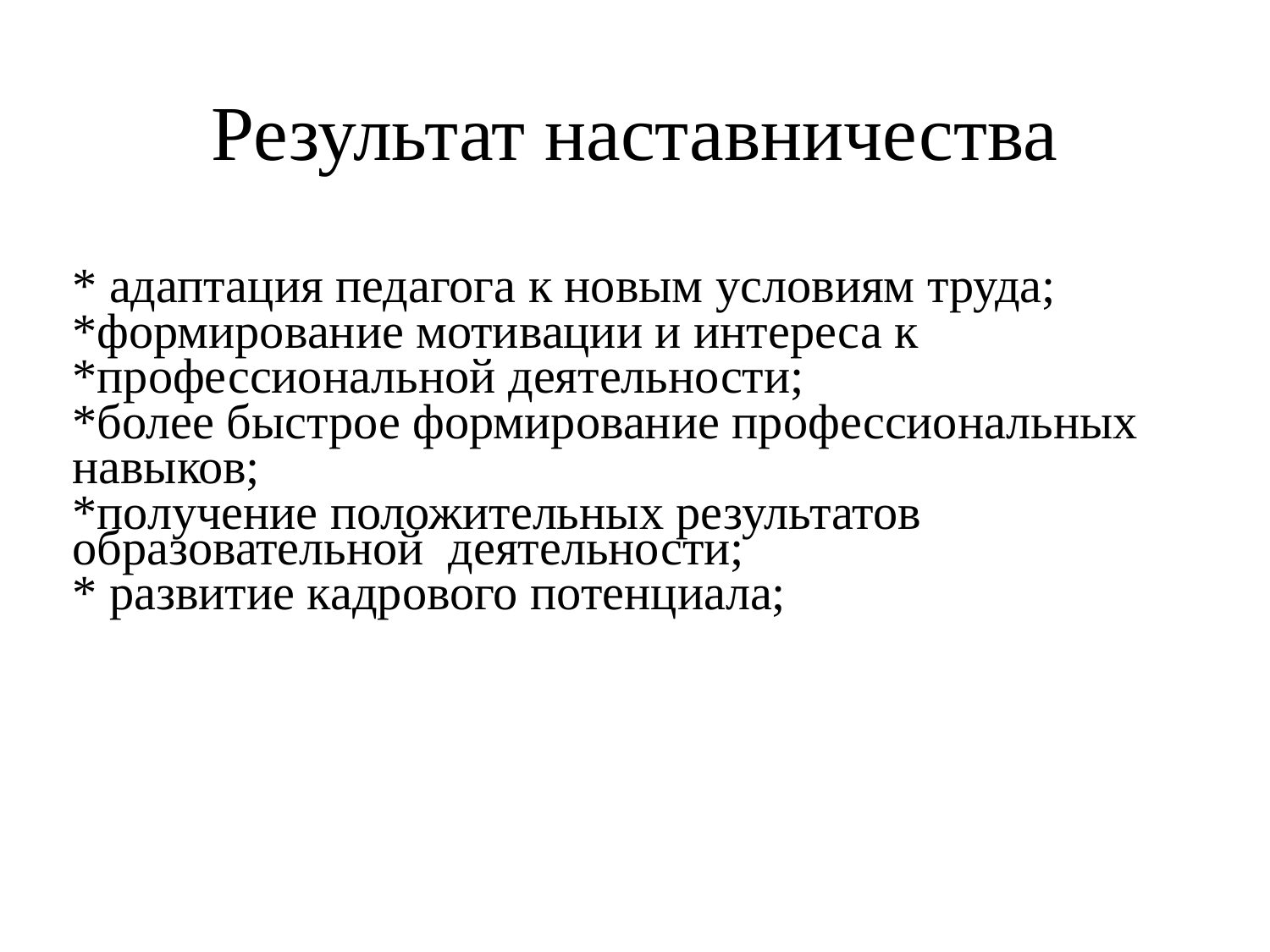

# Результат наставничества
* адаптация педагога к новым условиям труда;
*формирование мотивации и интереса к
*профессиональной деятельности;
*более быстрое формирование профессиональных
навыков;
*получение положительных результатов образовательной  деятельности;
* развитие кадрового потенциала;